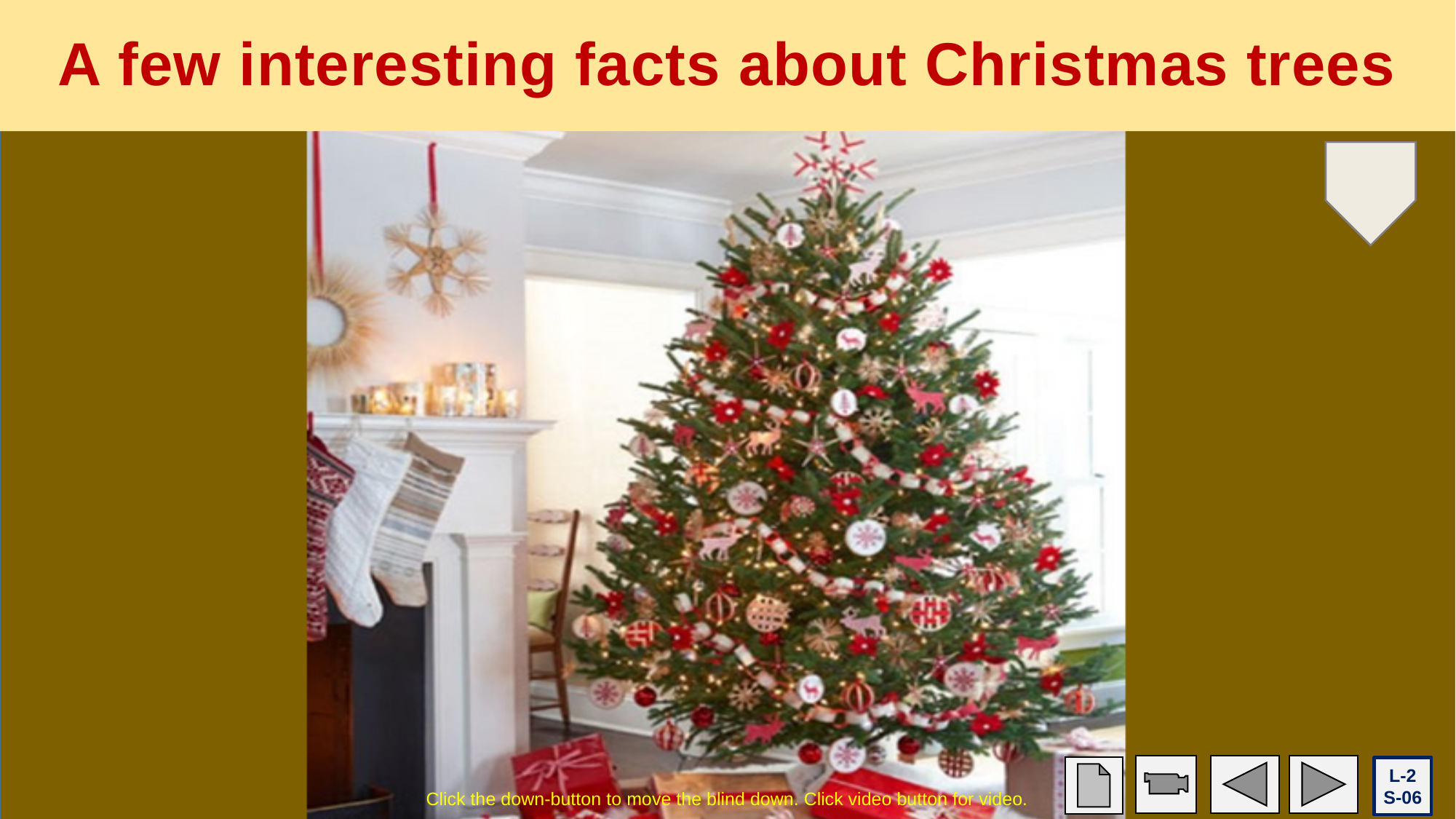

# A few interesting facts about Christmas trees

The greatest number of electric lights on a Christmas tree at one time is 194, 672!
In 1885 candles on a Christmas tree in a hospital in Chicago started a fire that burned the hospital down
The first strips of tinsel were made from real silver.
One of the most famous Christmas trees is in Trafalgar Square in London and every year it is given to the people in England by the people of Norway as a ‘thank you’ present for helping them in World War II.
The tallest artificial Christmas tree was 52m! It was called the ‘Peace Tree’ and was displayed in Moinhos de Vento Park, Porto Alegre, Brasil from 1st December 2001 until 6th January 2002.
Aotearoa New Zealand has it’s own Christmas tree. Can you name it and describe it for someone who has not seen it? You might like to do some research to find out more about the Pohutakawa tree and share it at school.

L-2
S-06
Click the down-button to move the blind down. Click video button for video.